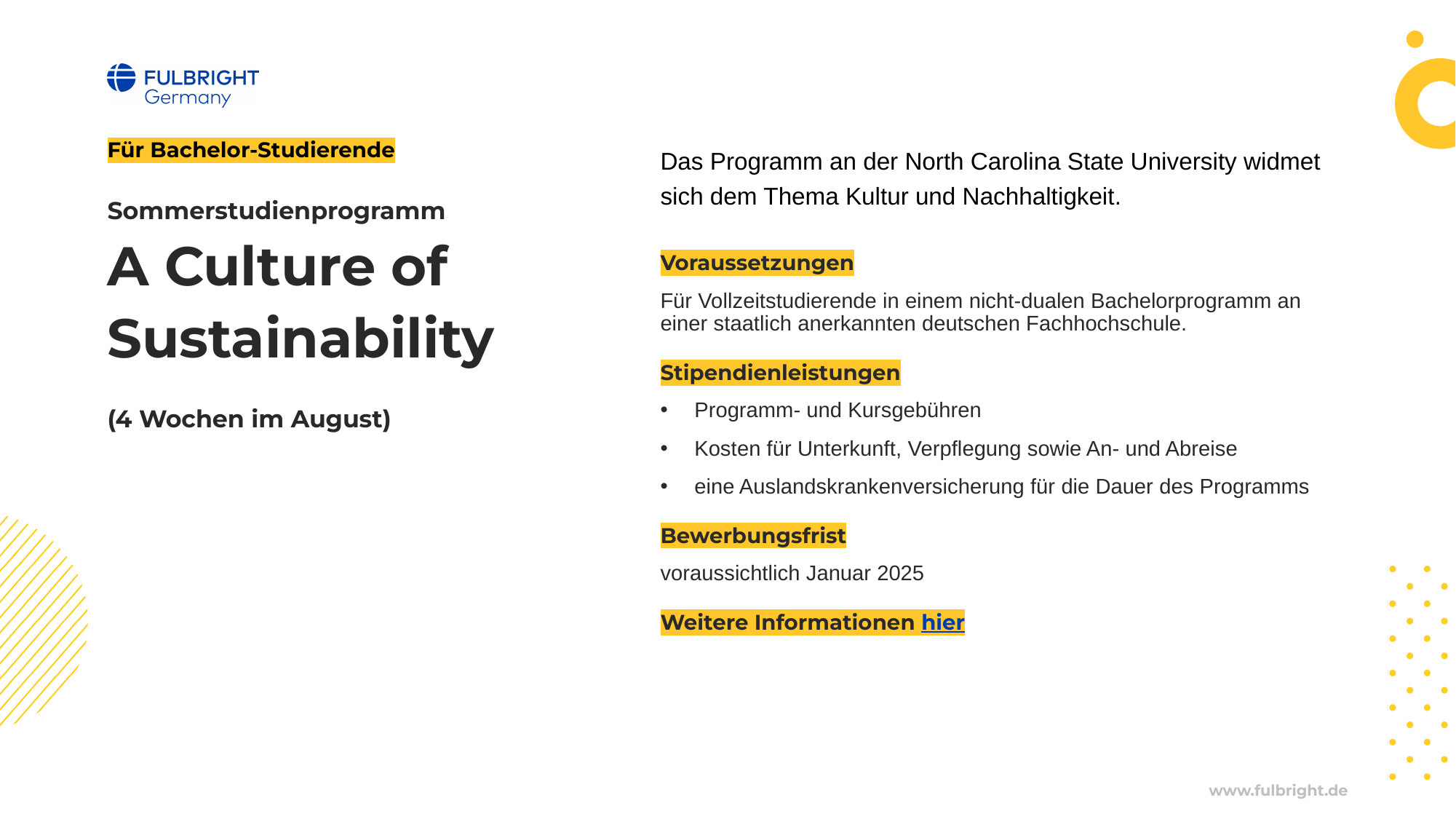

Für Bachelor-Studierende

Das Programm an der North Carolina State University widmet sich dem Thema Kultur und Nachhaltigkeit.

Voraussetzungen
Für Vollzeitstudierende in einem nicht-dualen Bachelorprogramm an einer staatlich anerkannten deutschen Fachhochschule.
Stipendienleistungen
Programm- und Kursgebühren
Kosten für Unterkunft, Verpflegung sowie An- und Abreise
eine Auslandskrankenversicherung für die Dauer des Programms
Bewerbungsfrist
voraussichtlich Januar 2025
Weitere Informationen hier

# Sommerstudienprogramm A Culture of Sustainability (4 Wochen im August)